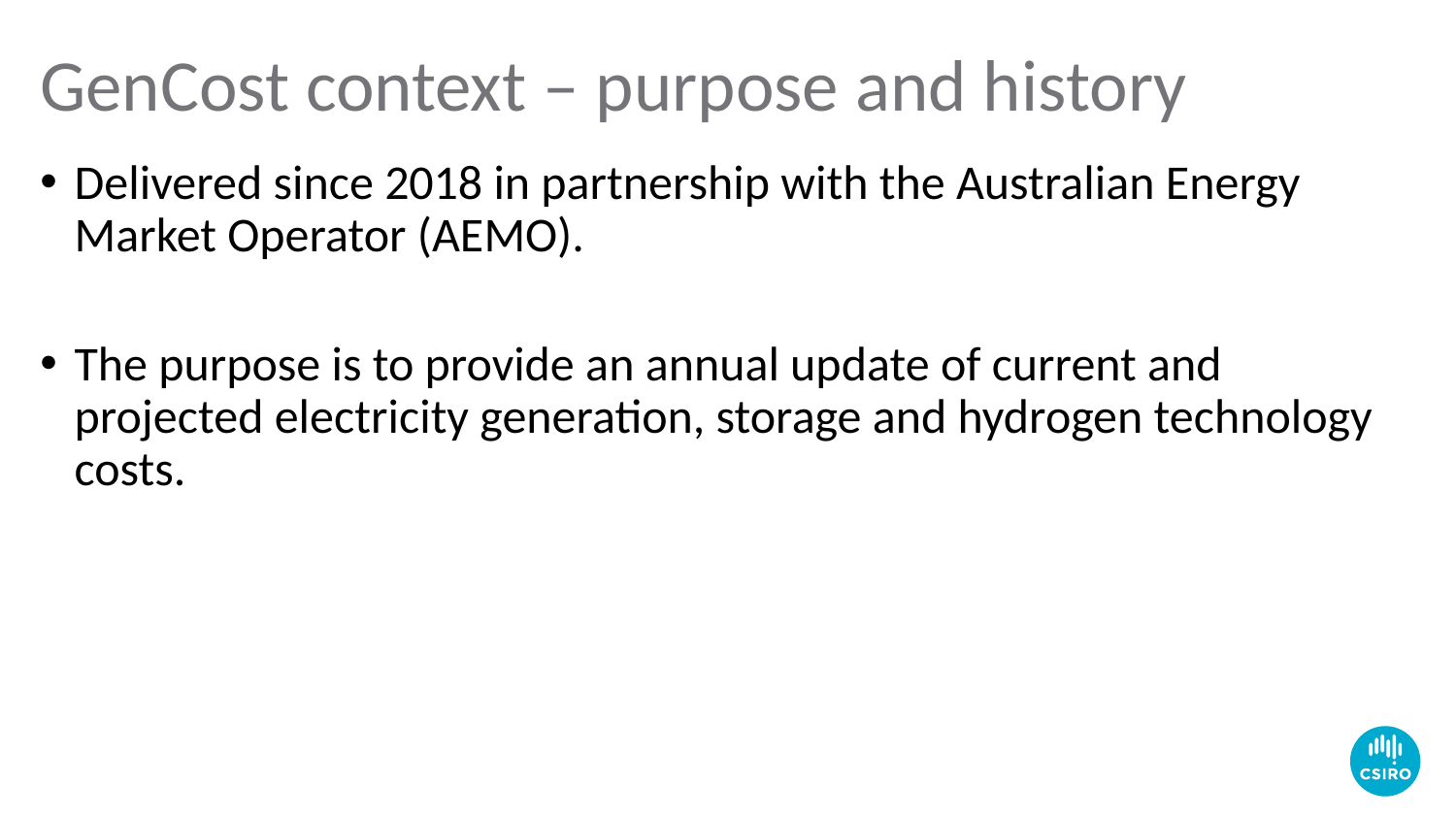

# GenCost context – purpose and history
Delivered since 2018 in partnership with the Australian Energy Market Operator (AEMO).

The purpose is to provide an annual update of current and projected electricity generation, storage and hydrogen technology costs.